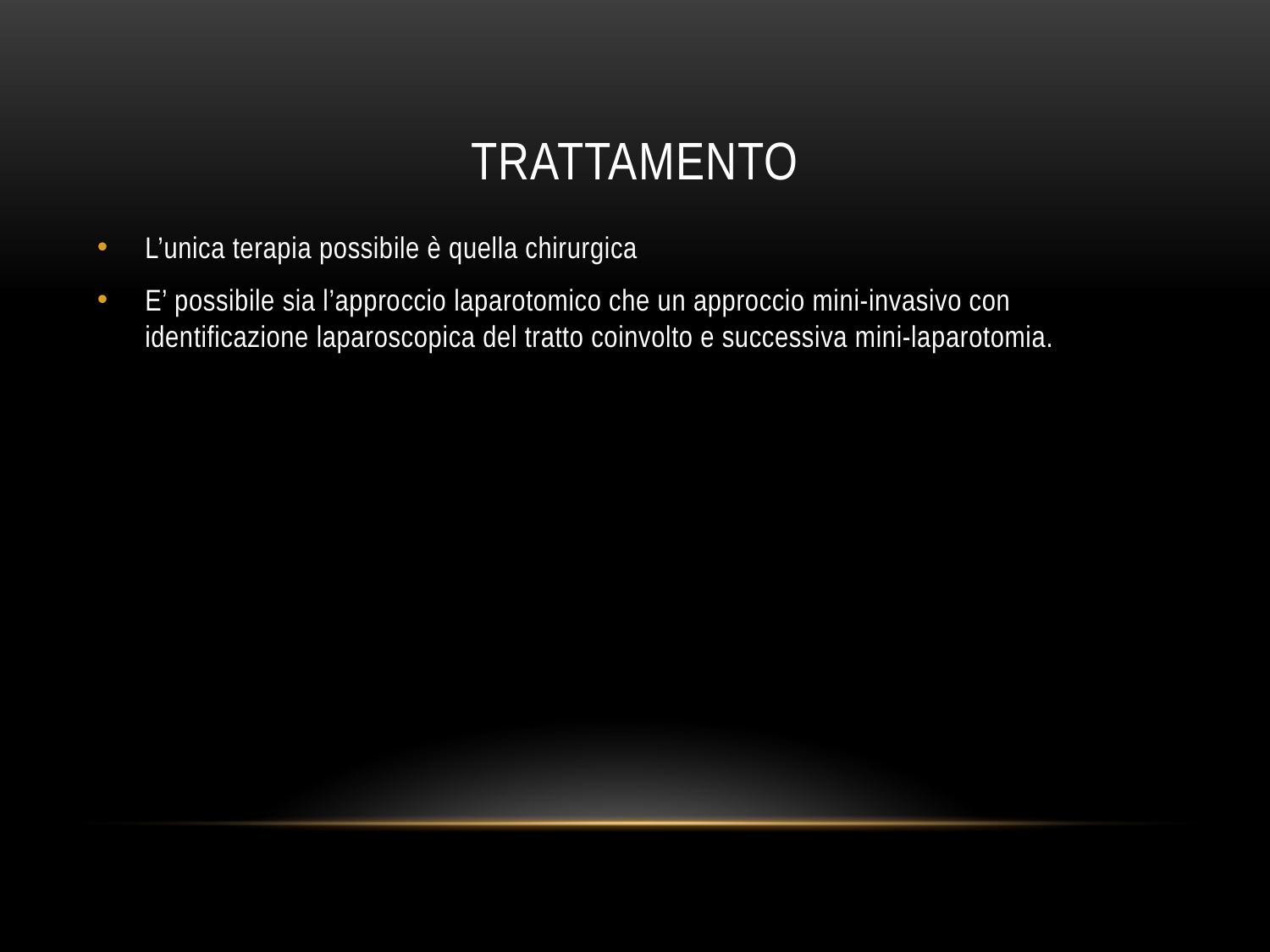

# TRATTAMENTO
L’unica terapia possibile è quella chirurgica
E’ possibile sia l’approccio laparotomico che un approccio mini-invasivo con identificazione laparoscopica del tratto coinvolto e successiva mini-laparotomia.